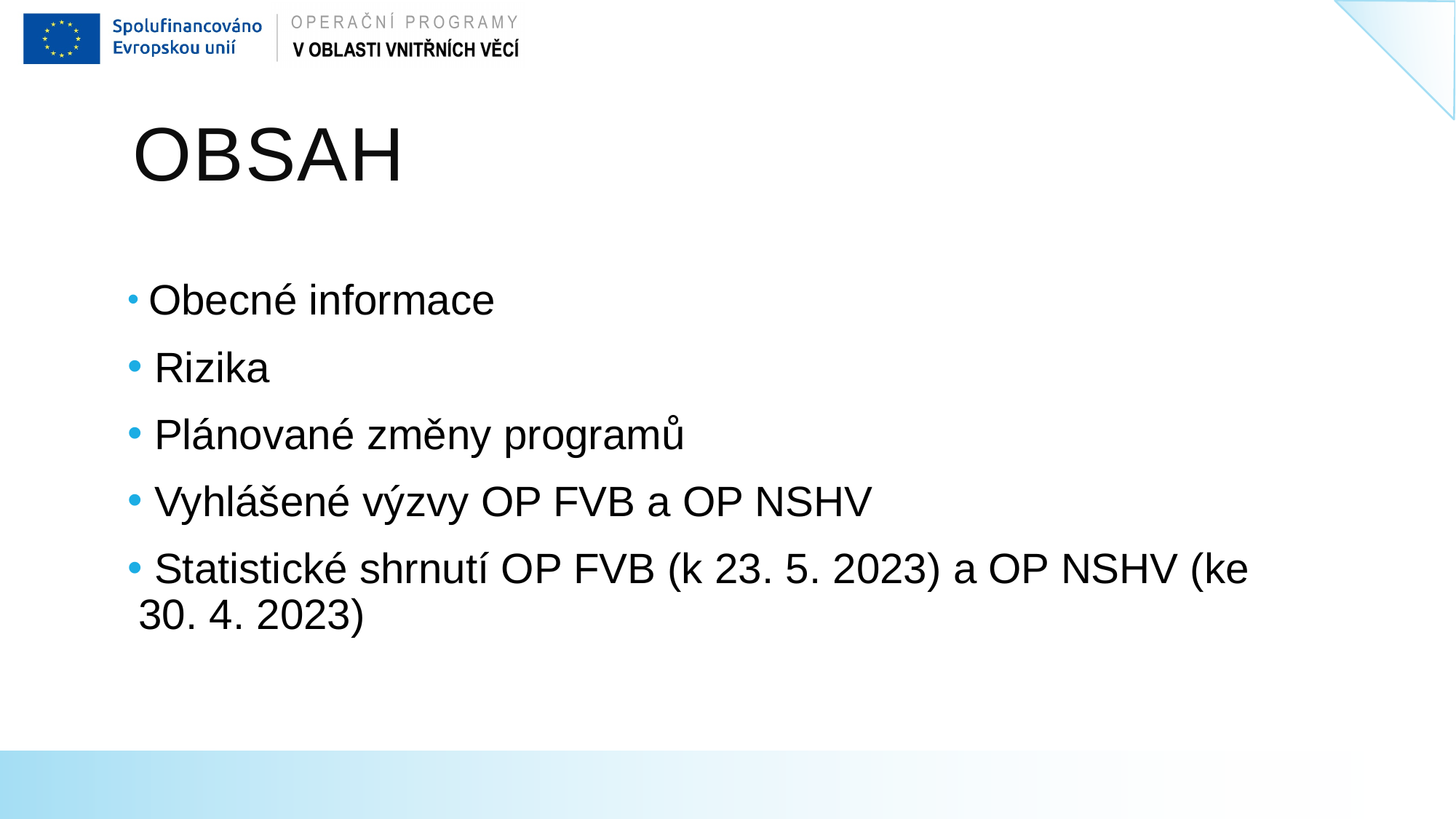

# Obsah
 Obecné informace
 Rizika
 Plánované změny programů
 Vyhlášené výzvy OP FVB a OP NSHV
 Statistické shrnutí OP FVB (k 23. 5. 2023) a OP NSHV (ke 30. 4. 2023)